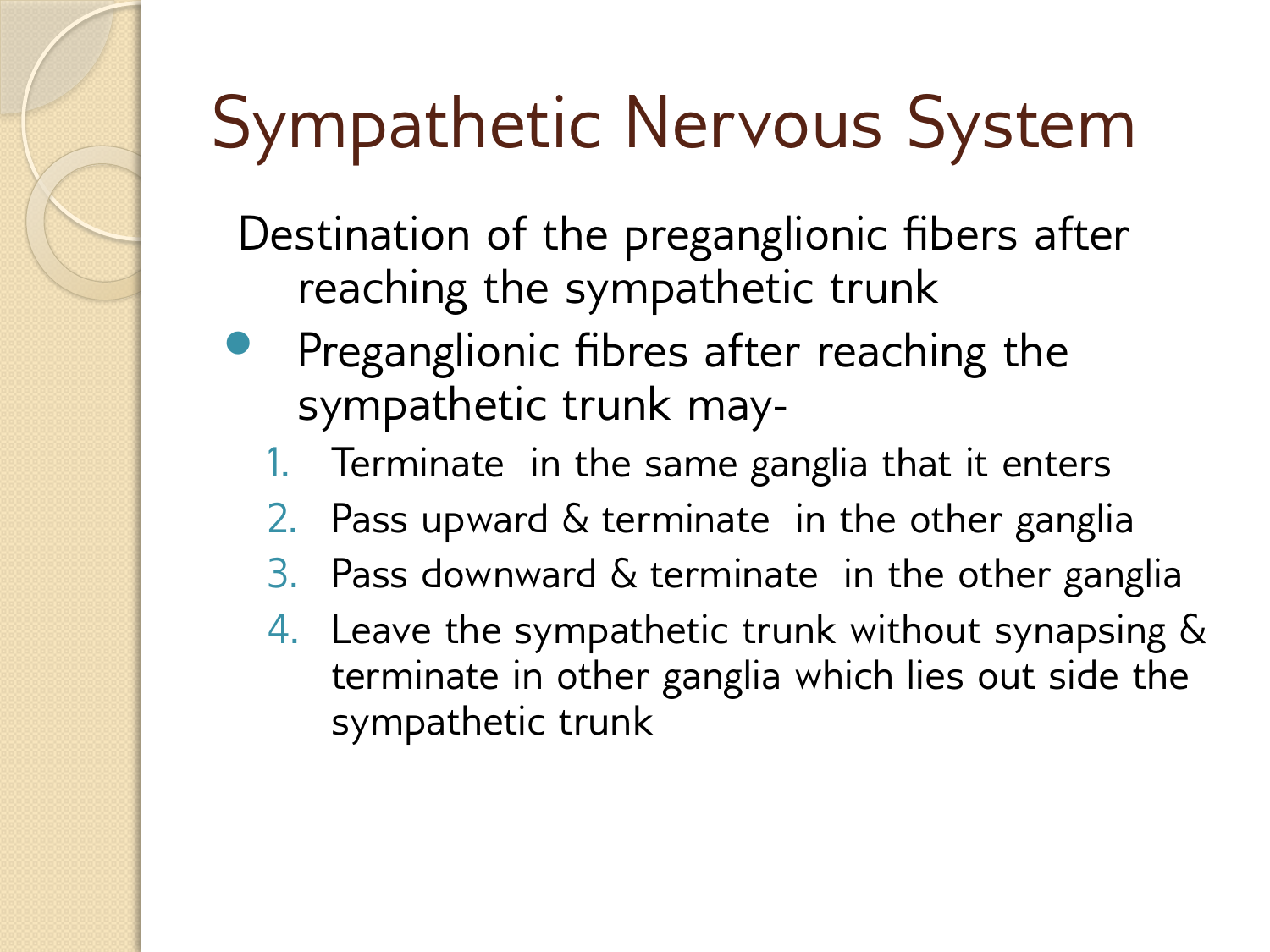

# Sympathetic Nervous System
 Destination of the preganglionic fibers after reaching the sympathetic trunk
Preganglionic fibres after reaching the sympathetic trunk may-
Terminate  in the same ganglia that it enters
Pass upward & terminate  in the other ganglia
Pass downward & terminate  in the other ganglia
Leave the sympathetic trunk without synapsing & terminate in other ganglia which lies out side the sympathetic trunk